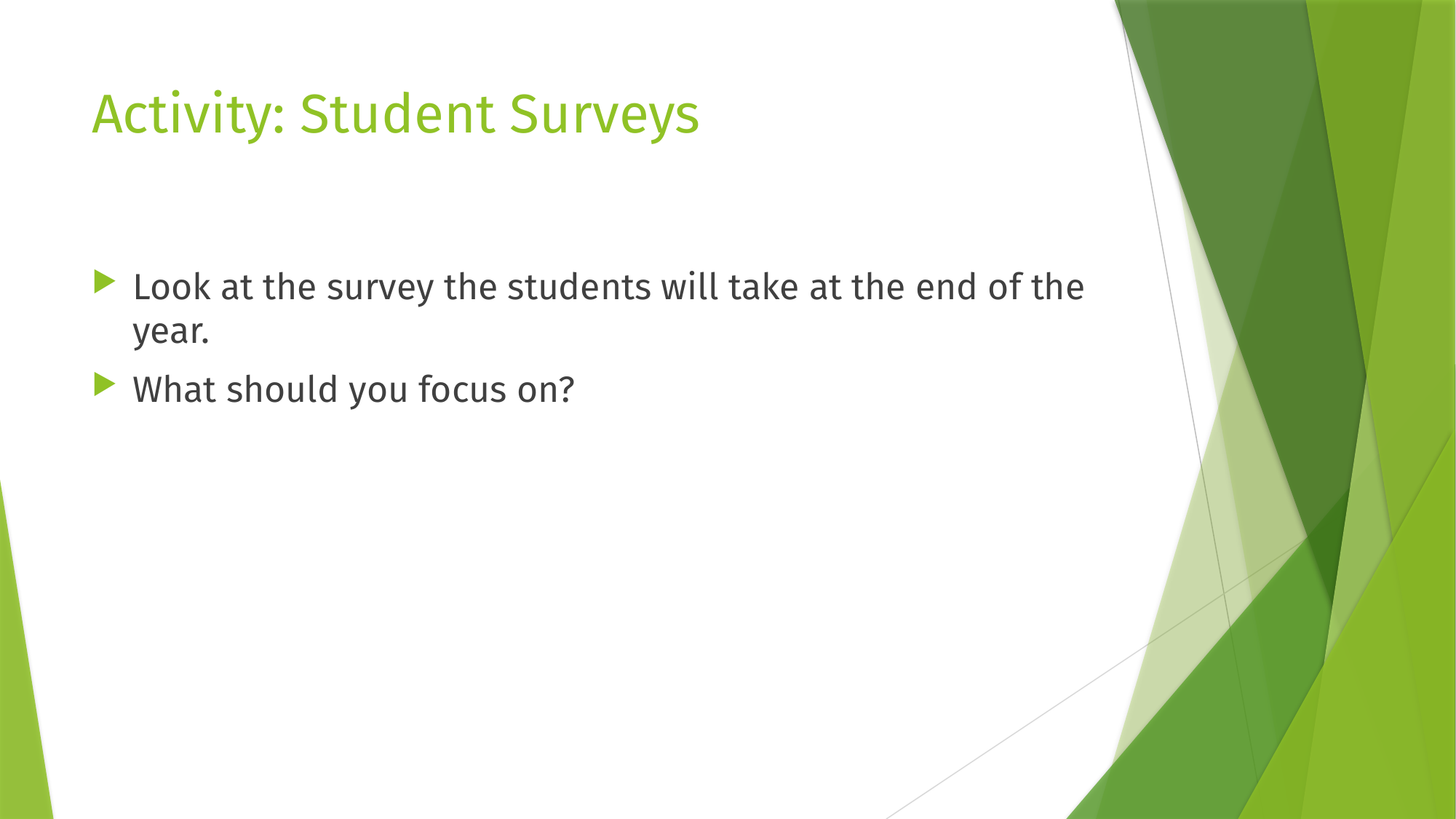

# Activity: Student Surveys
Look at the survey the students will take at the end of the year.
What should you focus on?